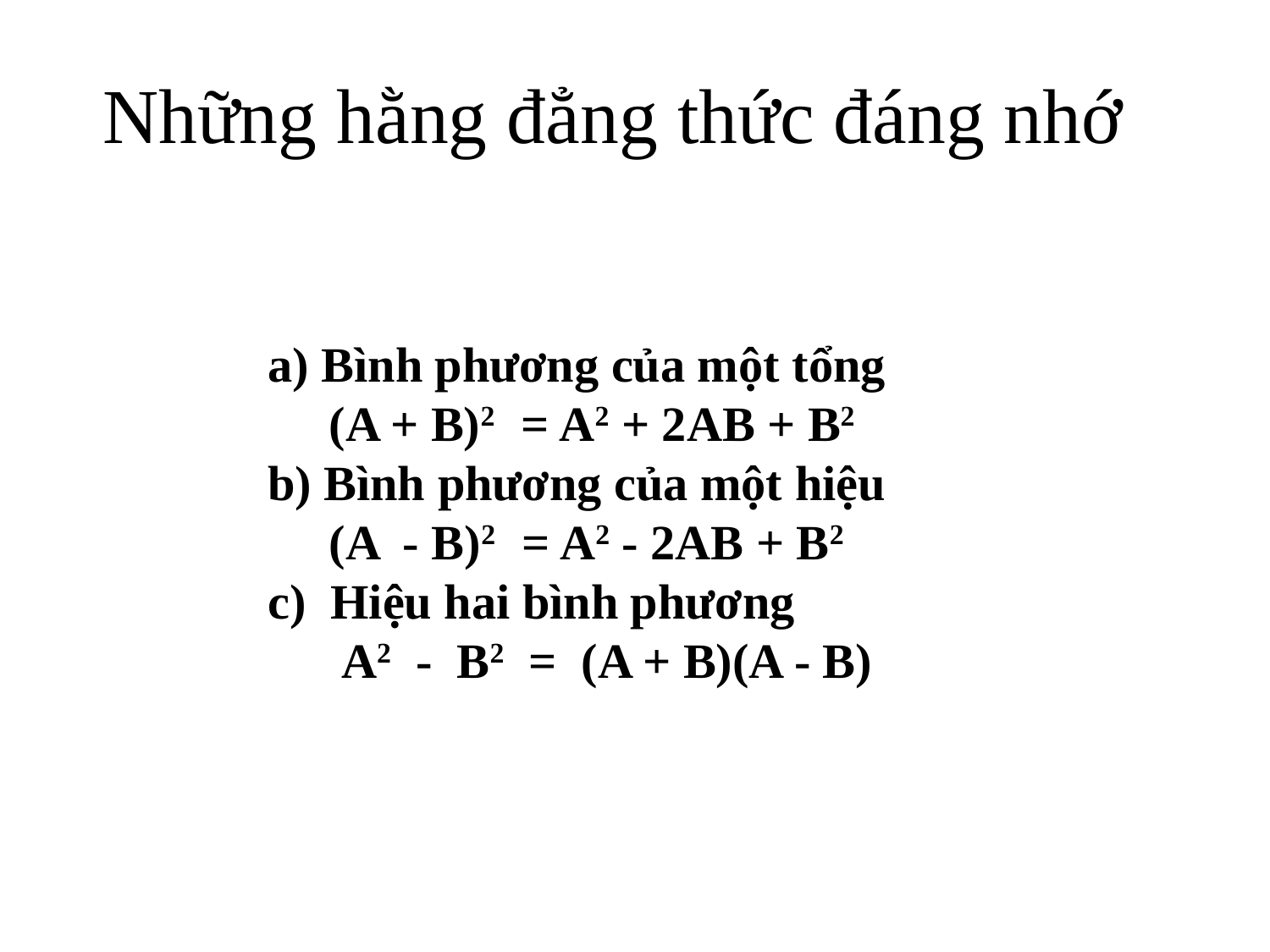

# Những hằng đẳng thức đáng nhớ
       a) Bình phương của một tổng
            (A + B)2   = A2 + 2AB + B2
       b) Bình phương của một hiệu
            (A  - B)2   = A2 - 2AB + B2
       c)  Hiệu hai bình phương
             A2  -  B2  =  (A + B)(A - B)